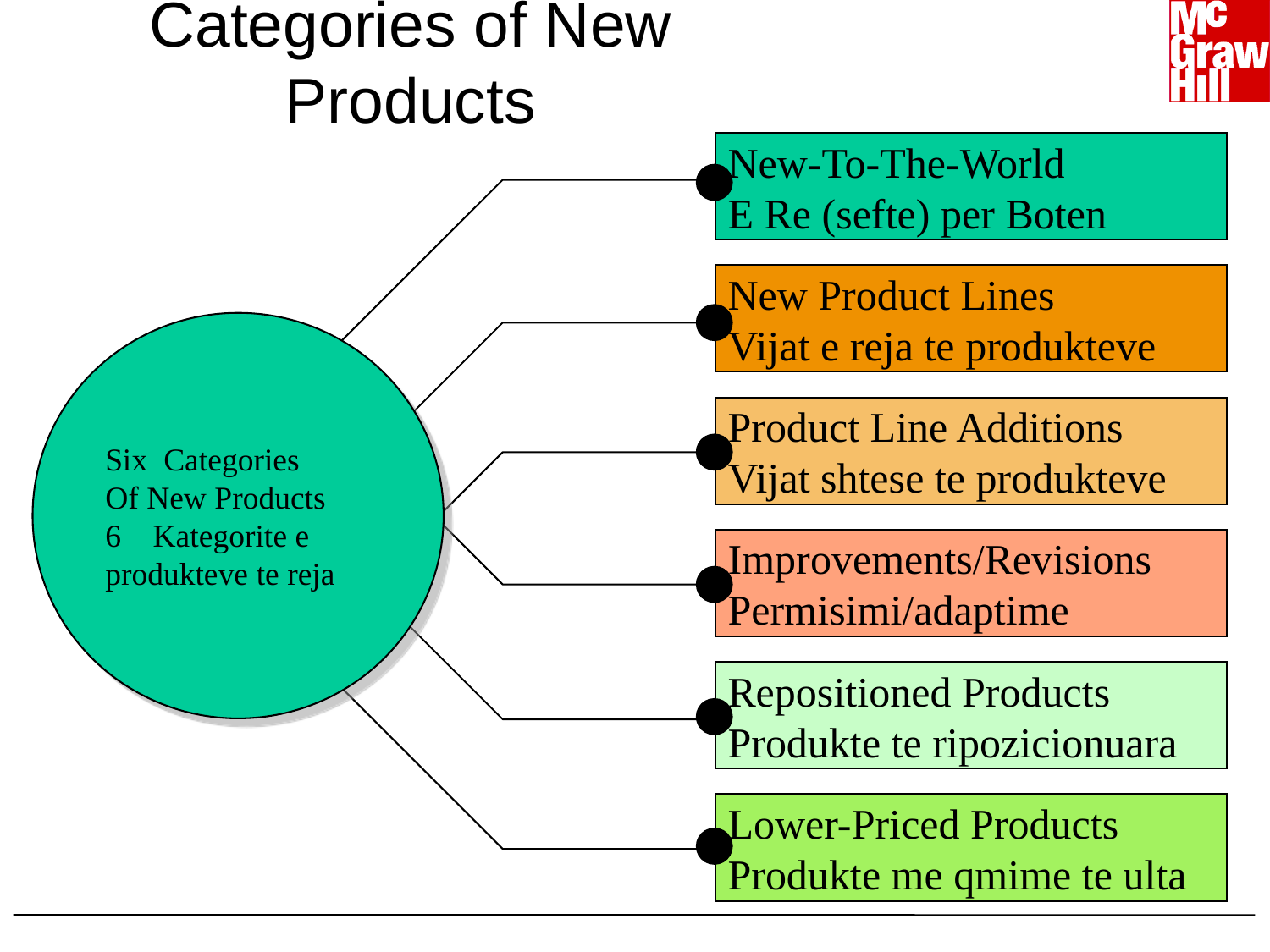

# Categories of New Products
New-To-The-World
E Re (sefte) per Boten

New Product Lines
Vijat e reja te produkteve

Six  Categories
Of New Products
Kategorite e
produkteve te reja

Product Line Additions
Vijat shtese te produkteve

Improvements/Revisions
Permisimi/adaptime

Repositioned Products
Produkte te ripozicionuara

Lower-Priced Products
Produkte me qmime te ulta